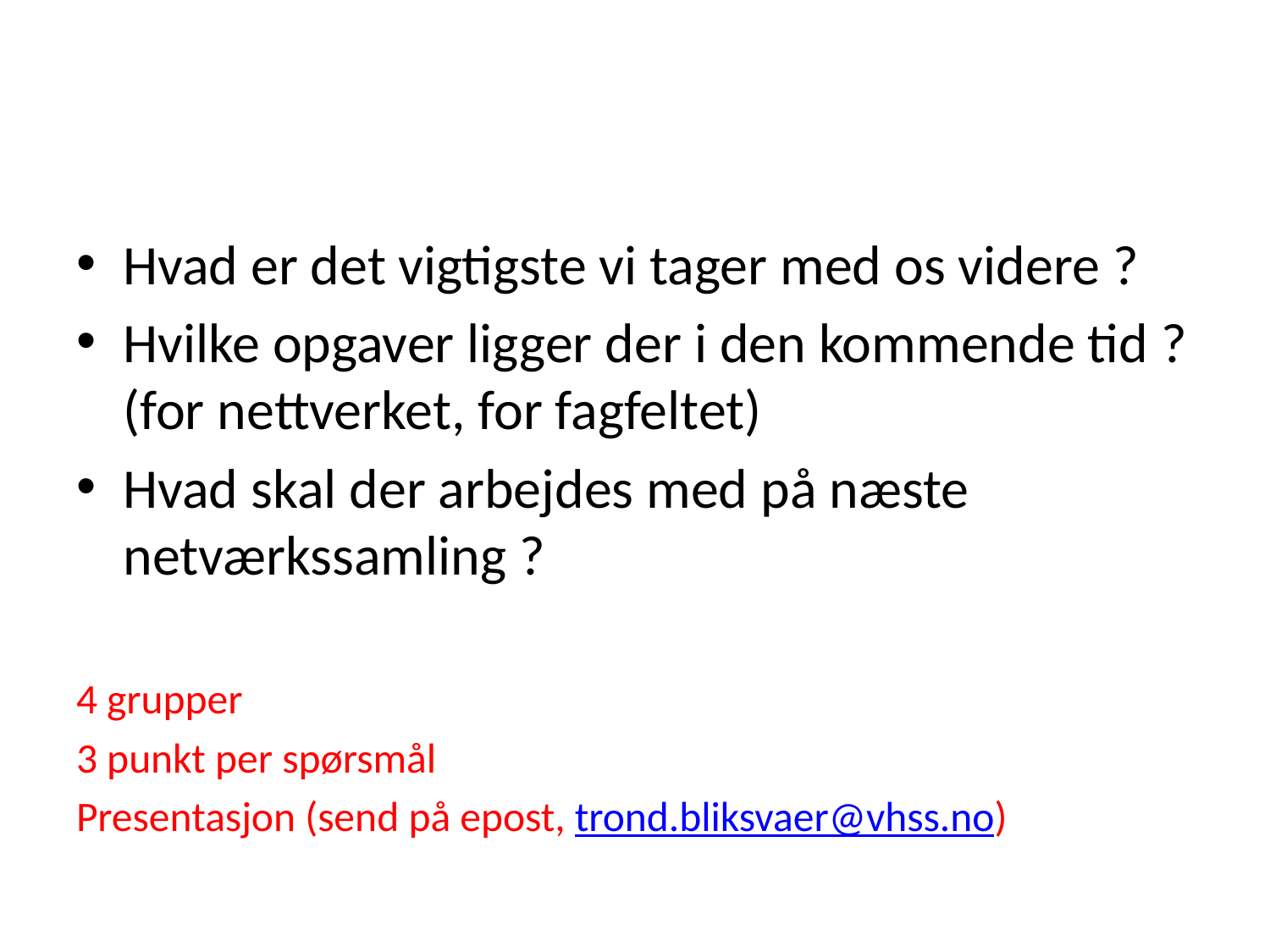

#
Hvad er det vigtigste vi tager med os videre ?
Hvilke opgaver ligger der i den kommende tid ? (for nettverket, for fagfeltet)
Hvad skal der arbejdes med på næste netværkssamling ?

4 grupper
3 punkt per spørsmål
Presentasjon (send på epost, trond.bliksvaer@vhss.no)